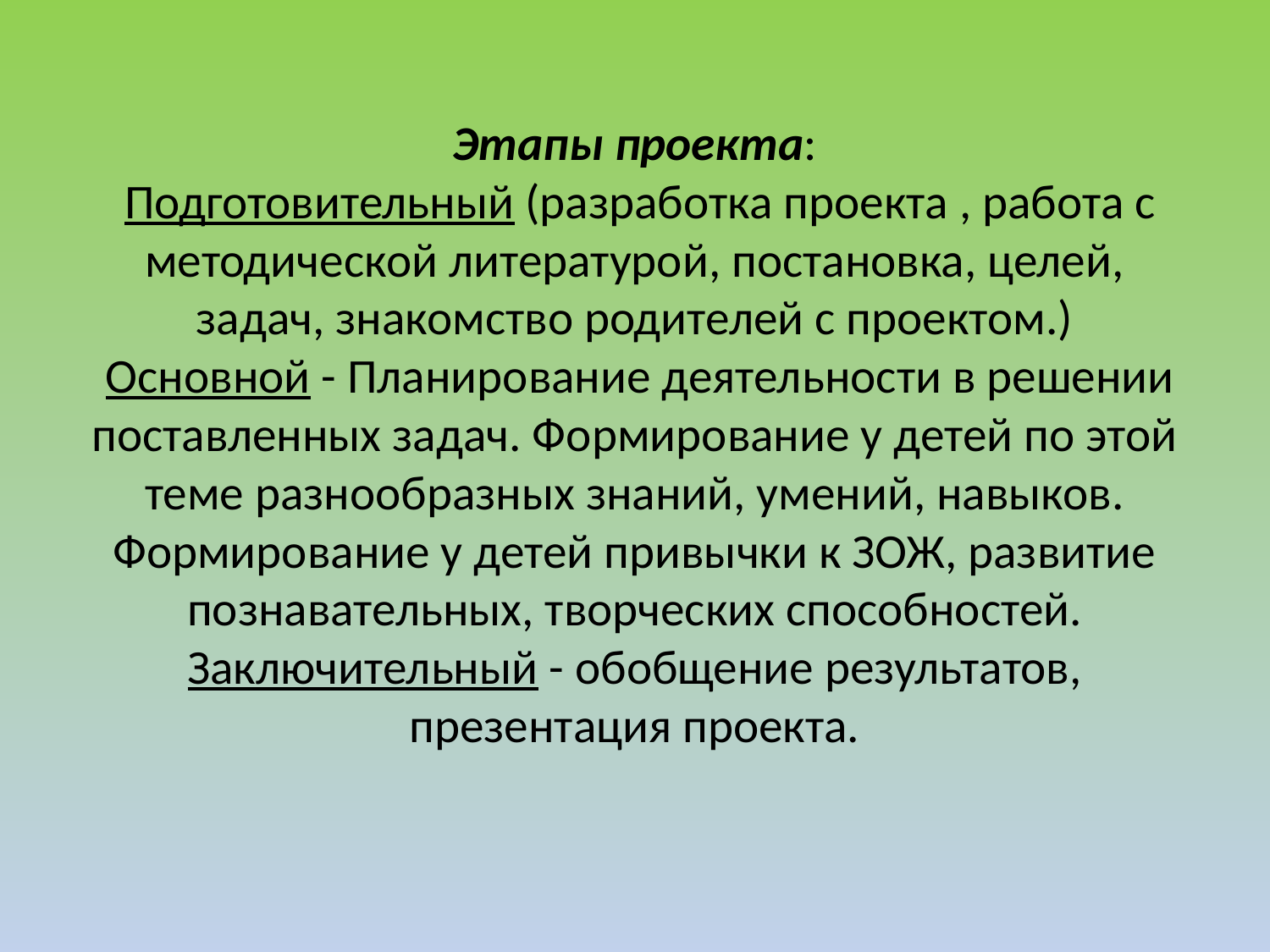

# Этапы проекта: Подготовительный (разработка проекта , работа с методической литературой, постановка, целей, задач, знакомство родителей с проектом.) Основной - Планирование деятельности в решении поставленных задач. Формирование у детей по этой теме разнообразных знаний, умений, навыков. Формирование у детей привычки к ЗОЖ, развитие познавательных, творческих способностей. Заключительный - обобщение результатов, презентация проекта.